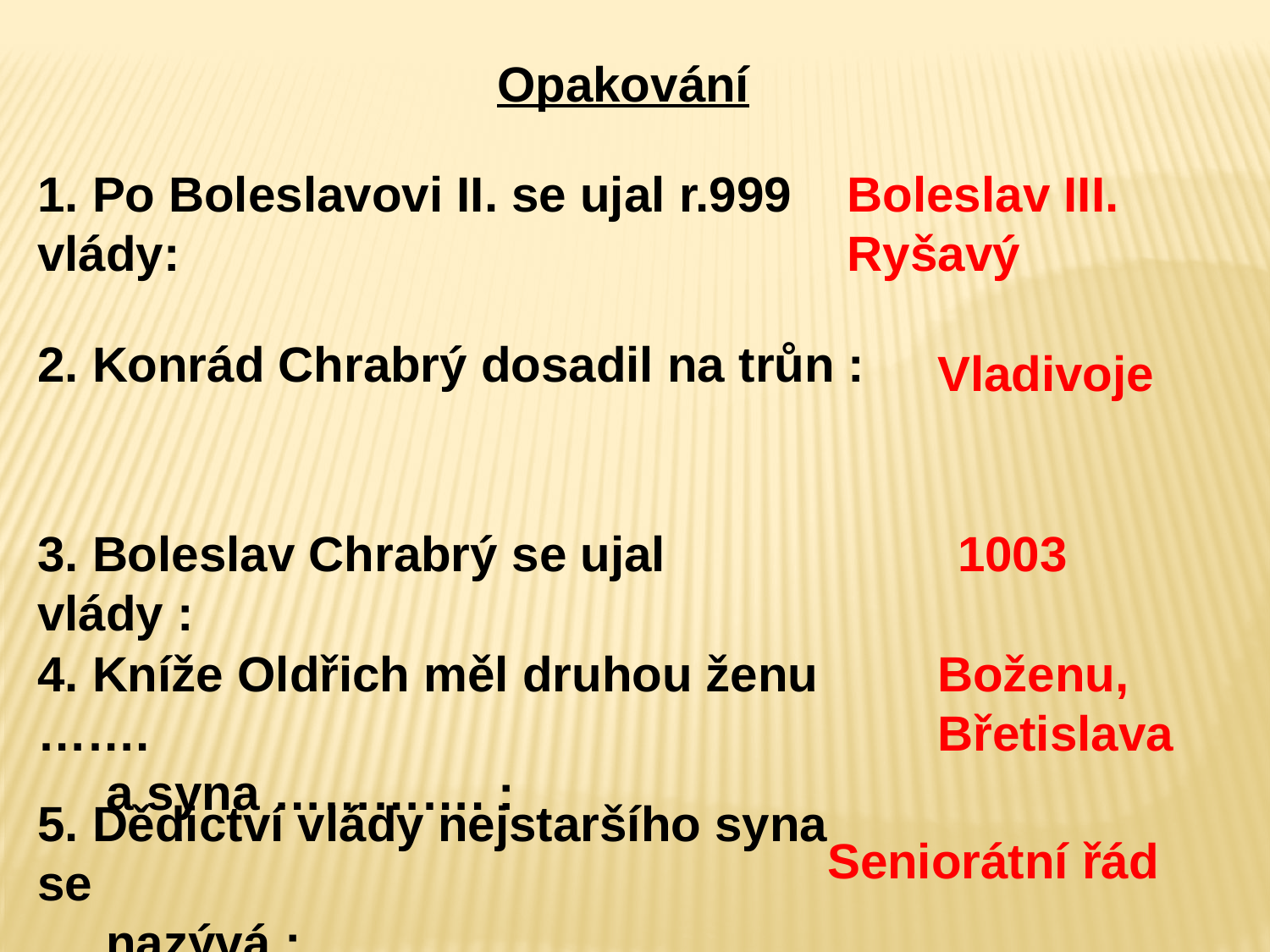

Opakování
1. Po Boleslavovi II. se ujal r.999 vlády:
Boleslav III. Ryšavý
2. Konrád Chrabrý dosadil na trůn :
Vladivoje
3. Boleslav Chrabrý se ujal vlády :
1003
4. Kníže Oldřich měl druhou ženu …….
     a syna …………. :
Boženu,
Břetislava
5. Dědictví vlády nejstaršího syna se
     nazývá :
Seniorátní řád